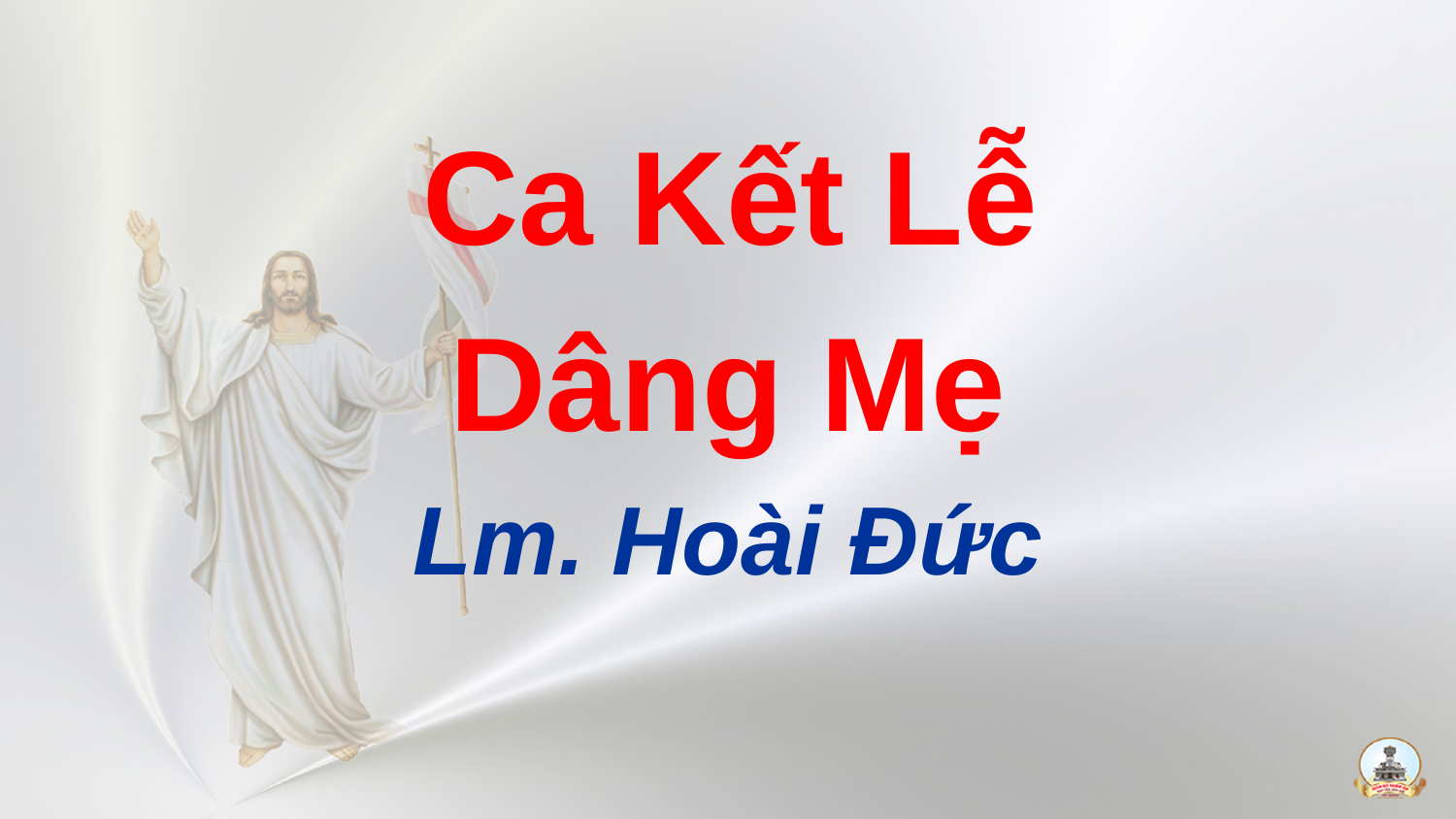

Ca Kết Lễ
Dâng Mẹ
Lm. Hoài Đức